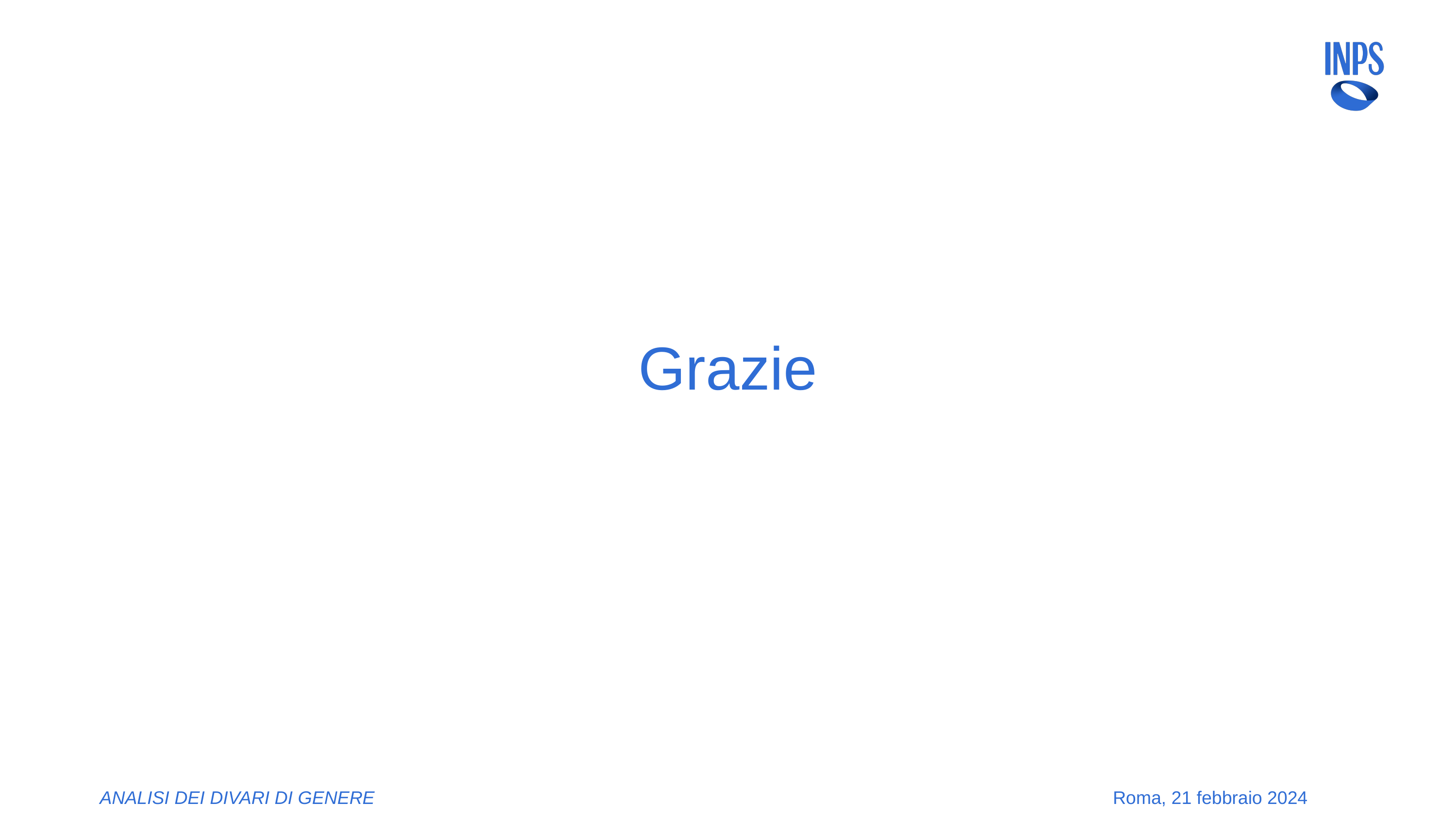

#
Grazie

ANALISI DEI DIVARI DI GENERE
Roma, 21 febbraio 2024